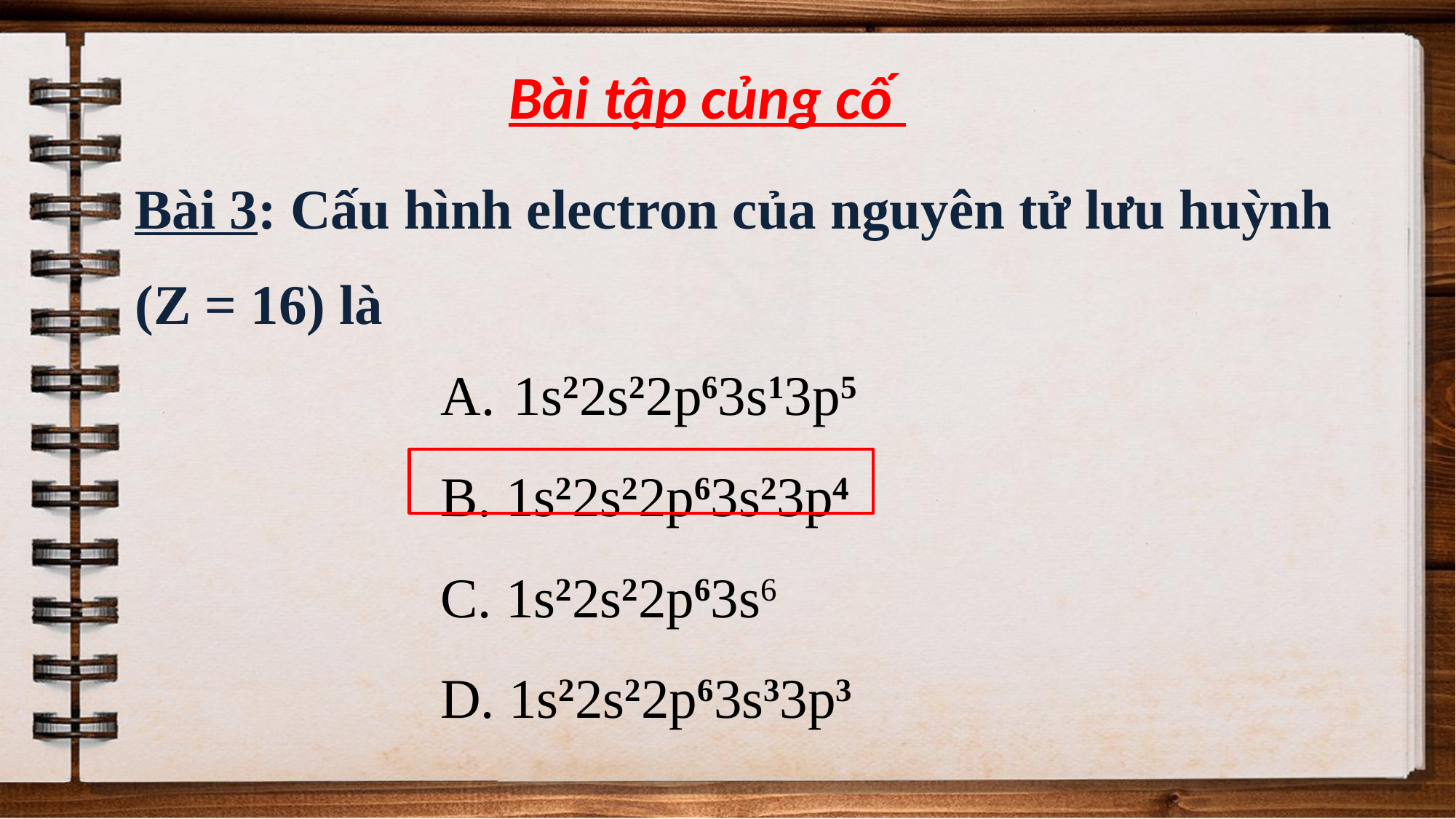

Bài tập củng cố
Bài 3: Cấu hình electron của nguyên tử lưu huỳnh
(Z = 16) là
1s22s22p63s13p5
B. 1s22s22p63s23p4
C. 1s22s22p63s6
D. 1s22s22p63s33p3